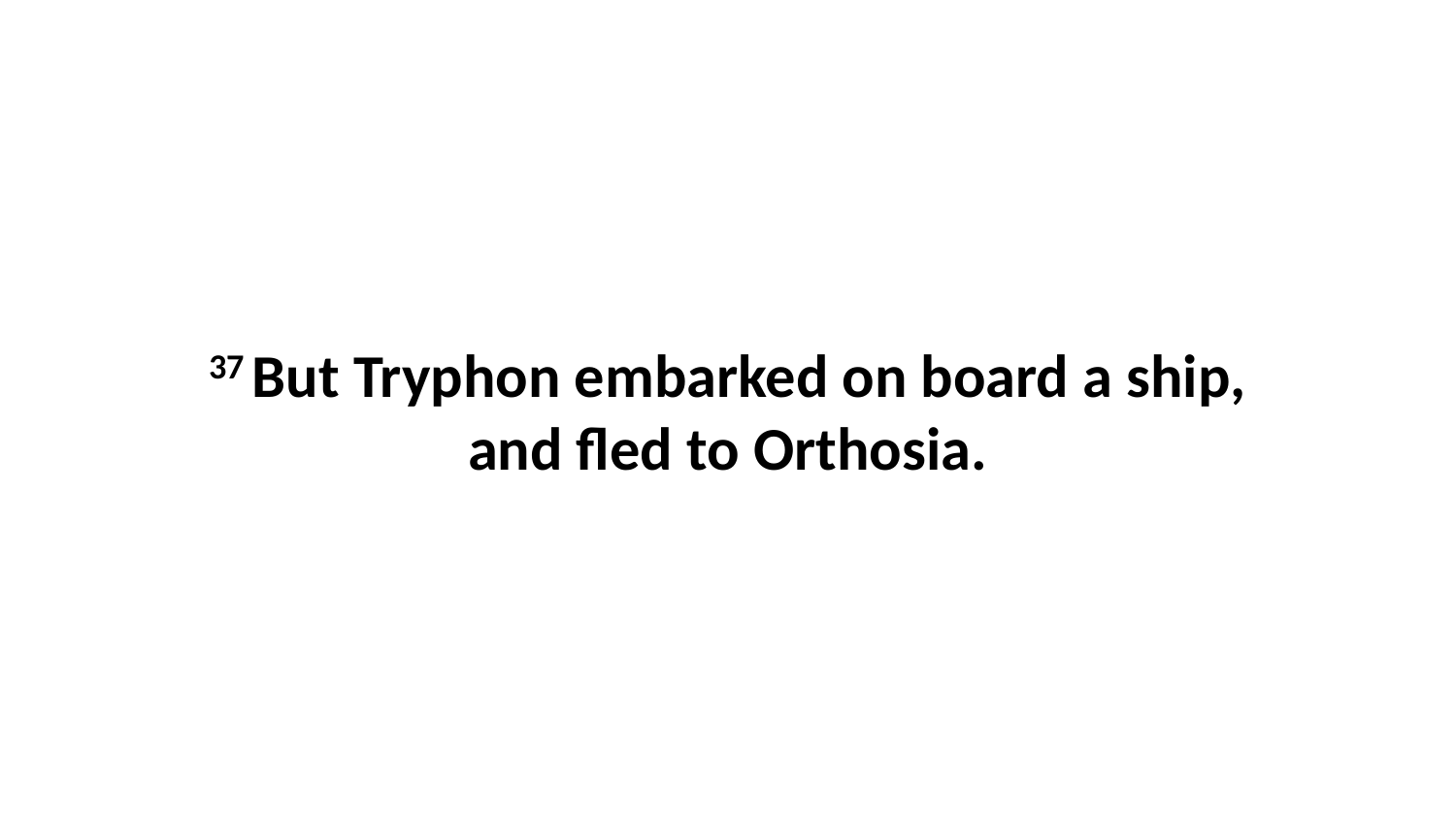

37 But Tryphon embarked on board a ship, and fled to Orthosia.